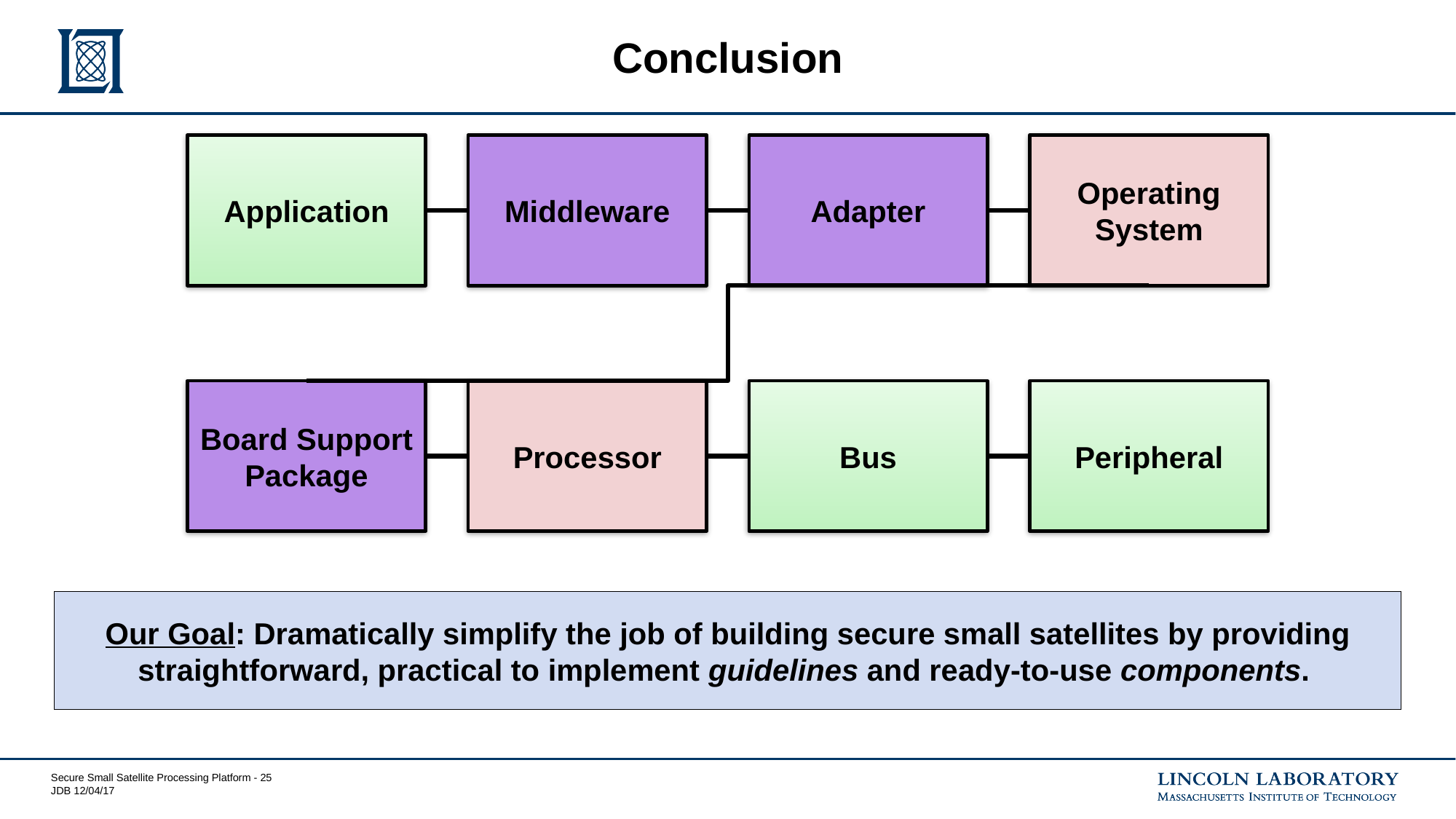

# Conclusion
Application
Middleware
Adapter
Operating System
Board Support Package
Processor
Bus
Peripheral
Our Goal: Dramatically simplify the job of building secure small satellites by providing straightforward, practical to implement guidelines and ready-to-use components.